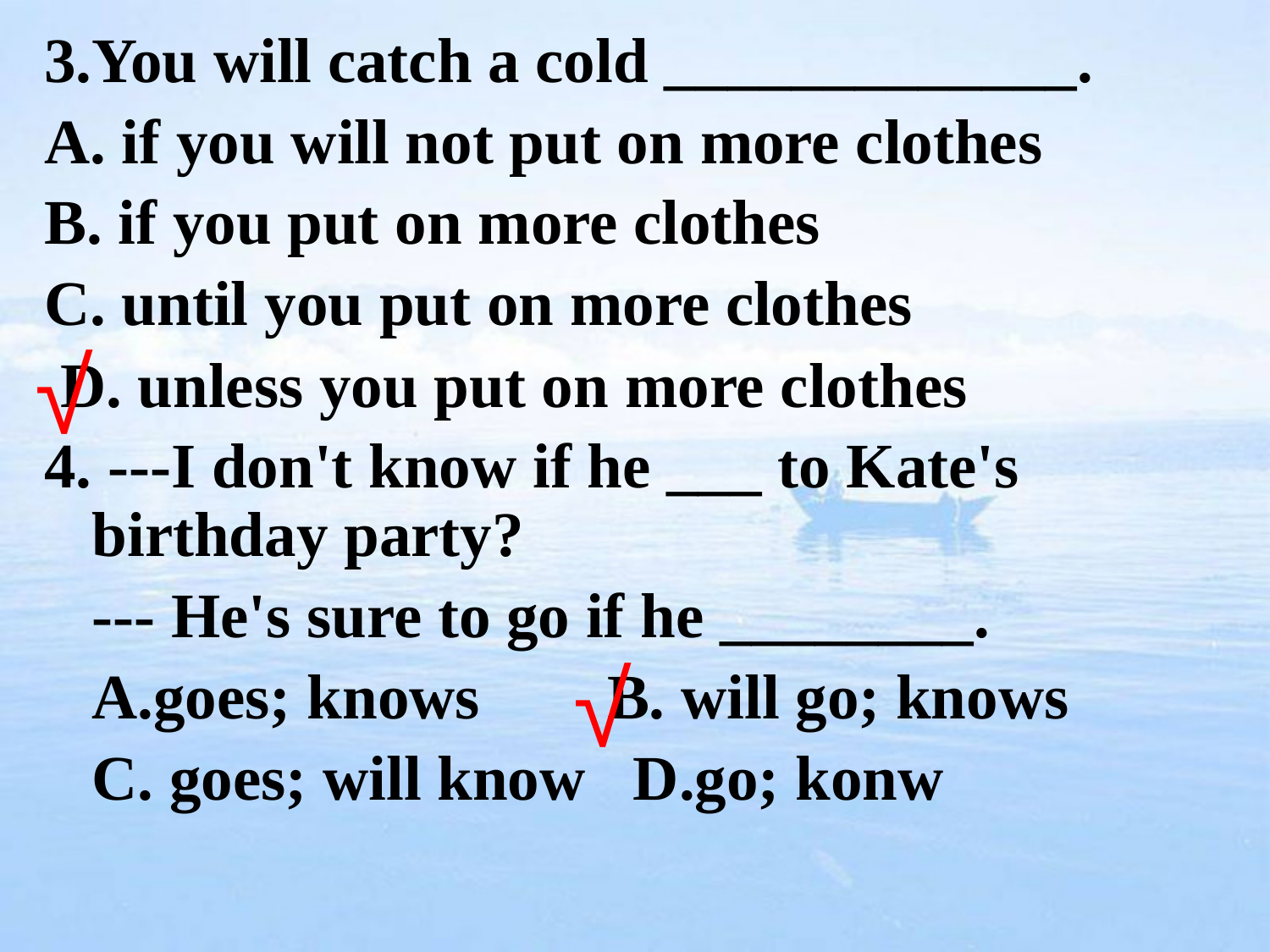

3.You will catch a cold _____________.
A. if you will not put on more clothes
B. if you put on more clothes
C. until you put on more clothes
 D. unless you put on more clothes
4. ---I don't know if he ___ to Kate's birthday party?
   --- He's sure to go if he ________.
   A.goes; knows        B. will go; knows
   C. goes; will know   D.go; konw

√
√